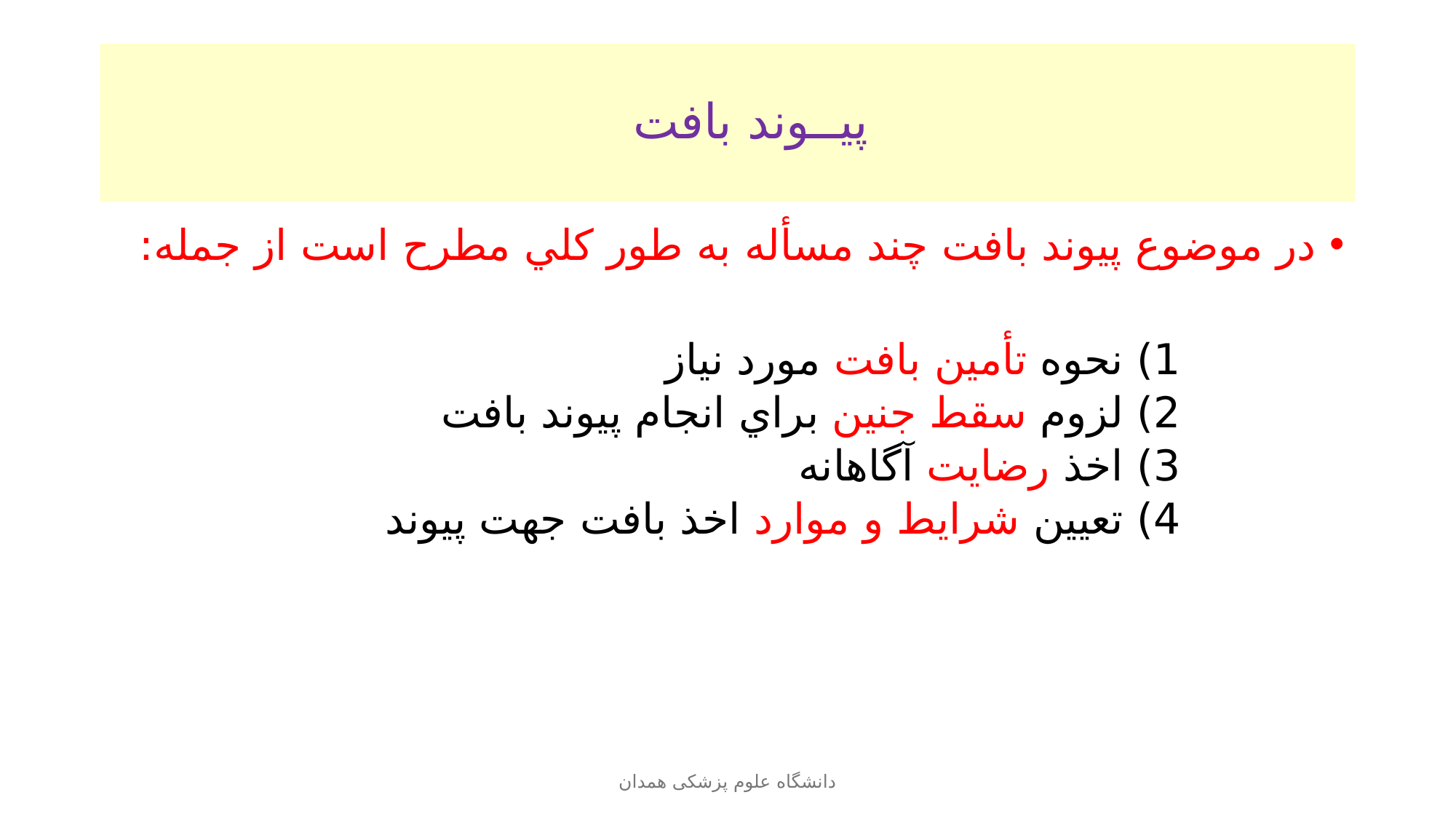

# پيــوند بافت
در موضوع پيوند بافت چند مسأله به طور كلي مطرح است از جمله:

1) نحوه تأمين بافت مورد نياز
2) لزوم سقط جنين براي انجام پيوند بافت
3) اخذ رضايت آگاهانه
4) تعيين شرايط و موارد اخذ بافت جهت پيوند
دانشگاه علوم پزشکی همدان